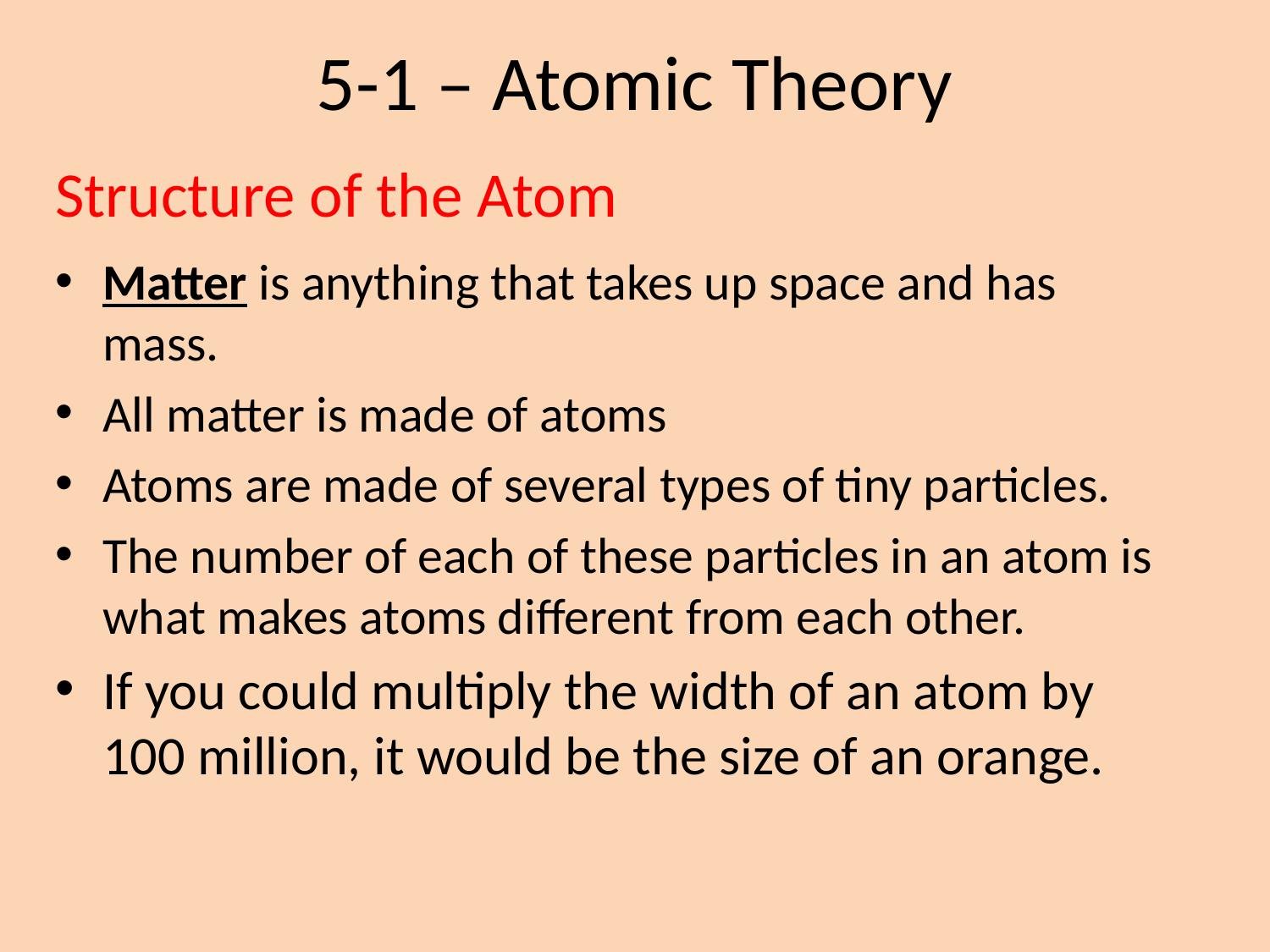

5-1 – Atomic Theory
Structure of the Atom
Matter is anything that takes up space and has mass.
All matter is made of atoms
Atoms are made of several types of tiny particles.
The number of each of these particles in an atom is what makes atoms different from each other.
If you could multiply the width of an atom by 100 million, it would be the size of an orange.